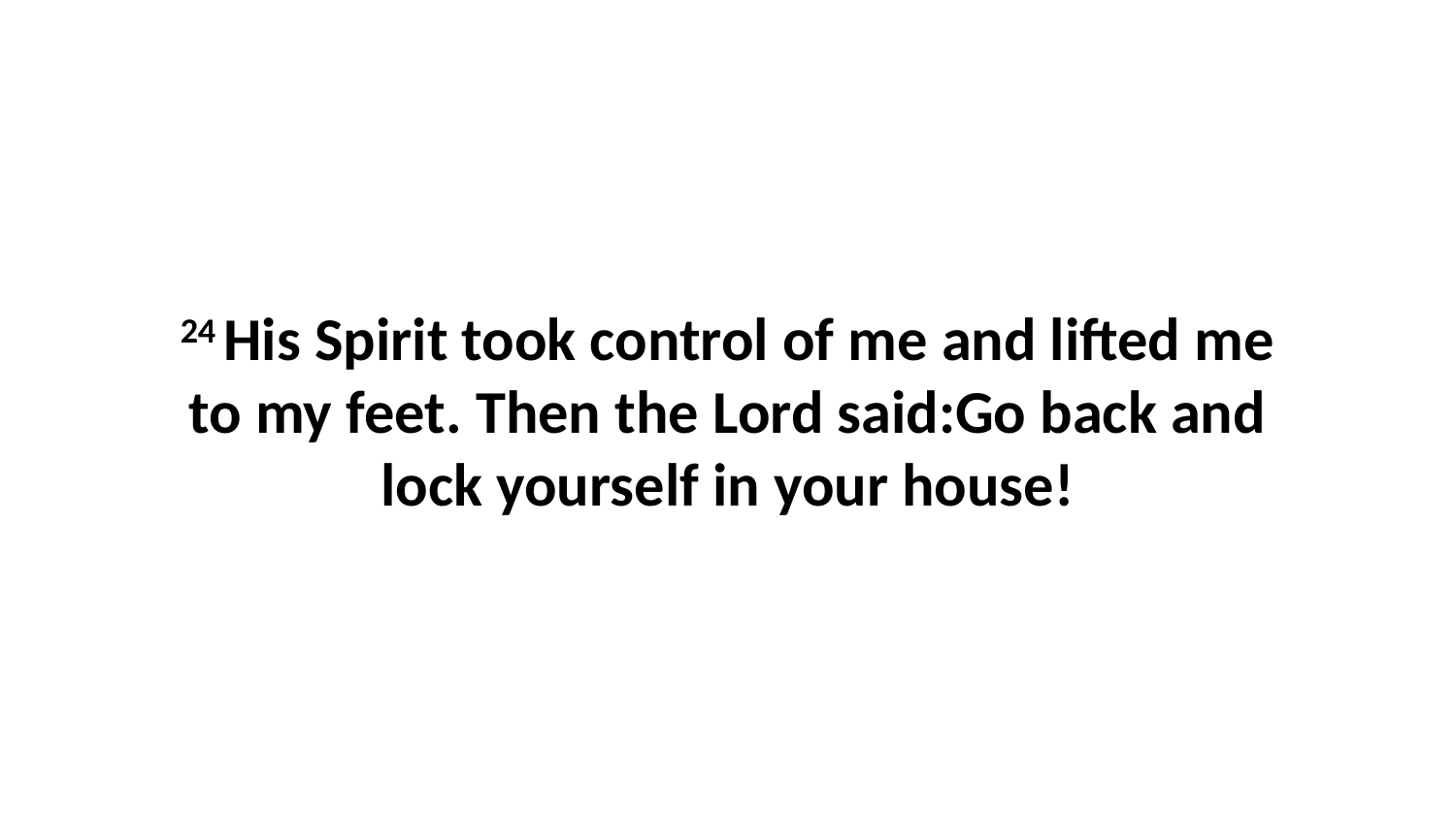

24 His Spirit took control of me and lifted me to my feet. Then the Lord said:Go back and lock yourself in your house!